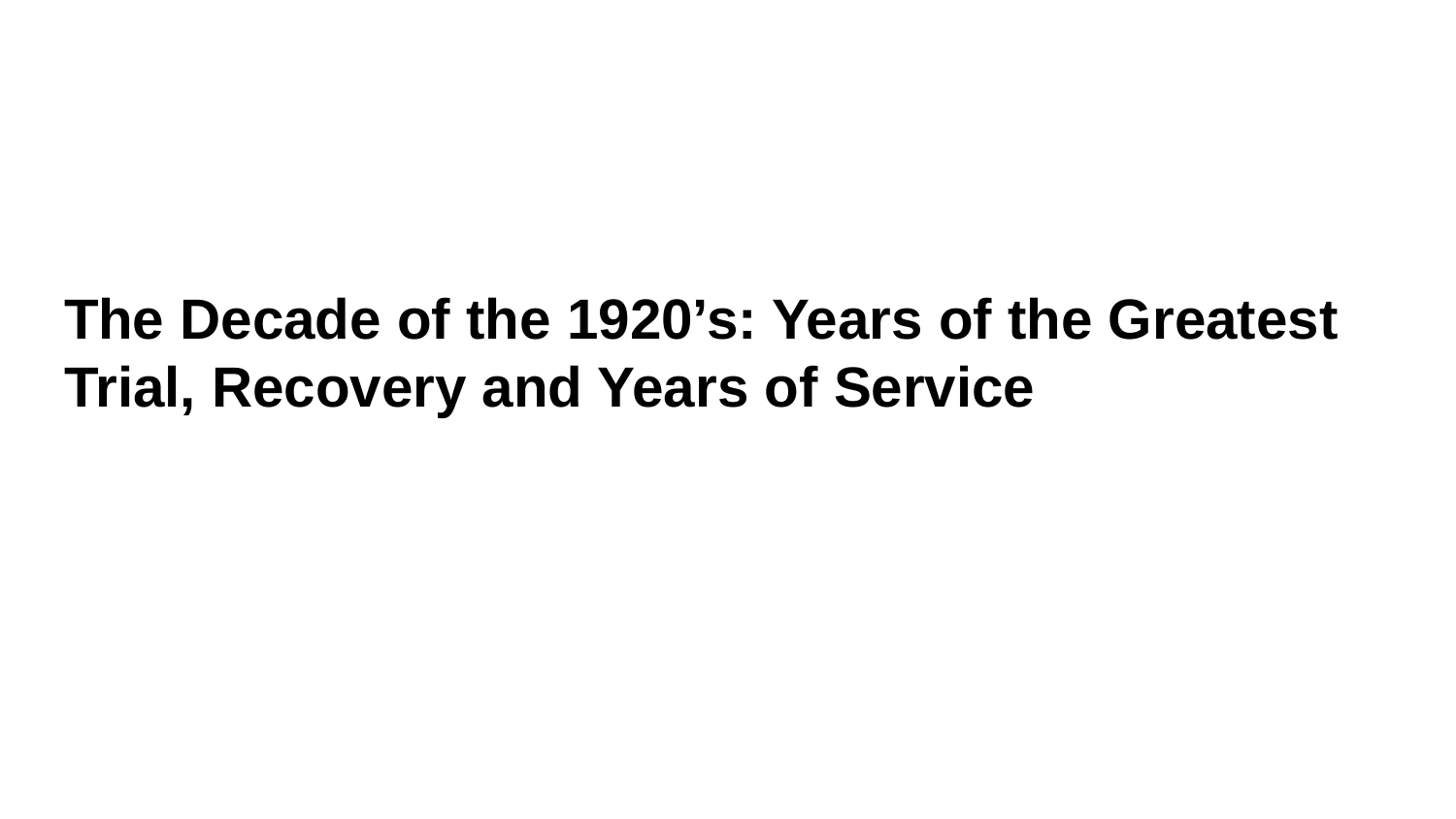

# The Decade of the 1920’s: Years of the Greatest Trial, Recovery and Years of Service